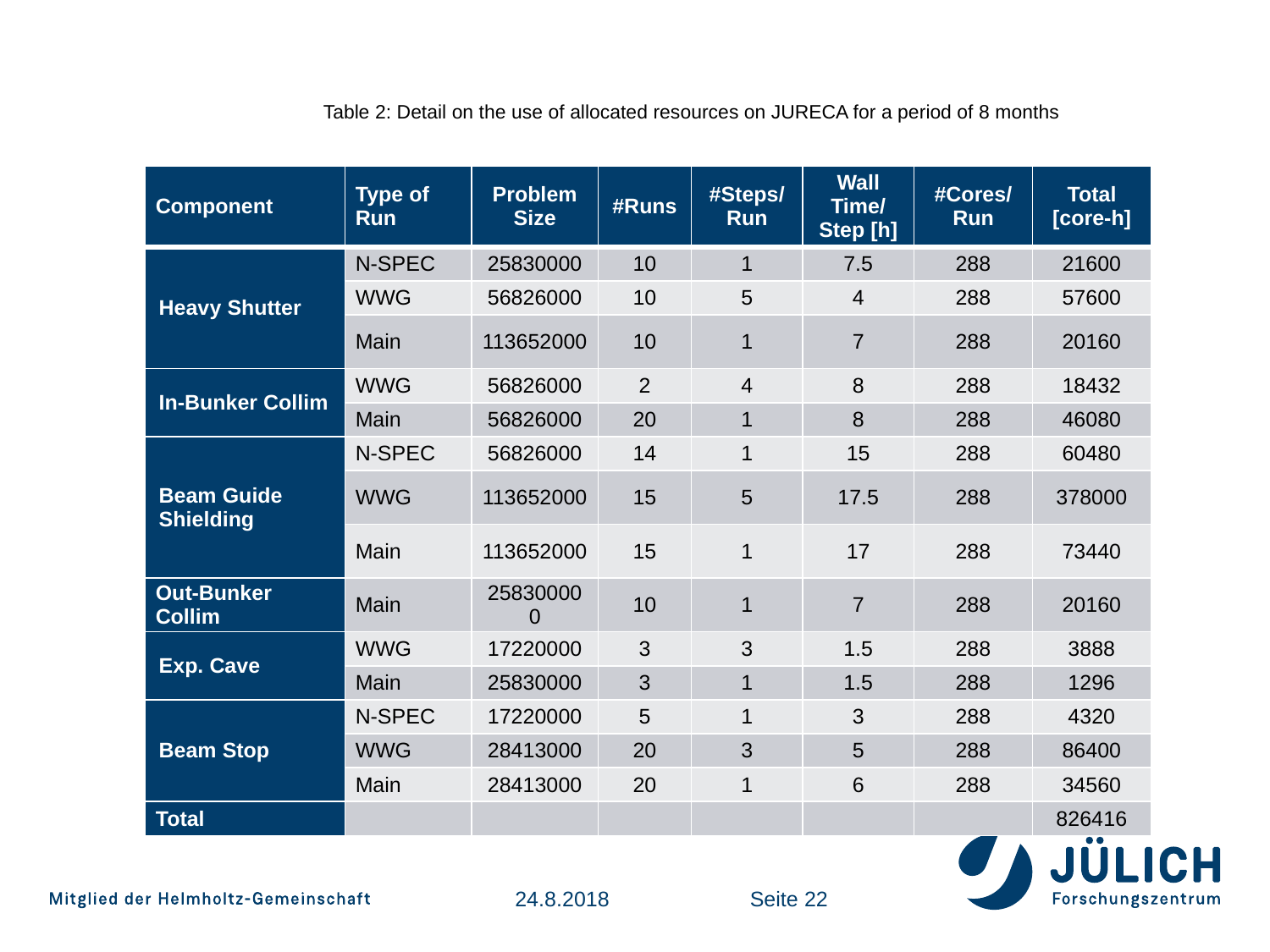

#
Table 2: Detail on the use of allocated resources on JURECA for a period of 8 months

| Component | Type of Run | Problem Size | #Runs | #Steps/ Run | Wall Time/ Step [h] | #Cores/ Run | Total [core-h] |
| --- | --- | --- | --- | --- | --- | --- | --- |
| Heavy Shutter | N-SPEC | 25830000 | 10 | 1 | 7.5 | 288 | 21600 |
|  | WWG | 56826000 | 10 | 5 | 4 | 288 | 57600 |
|  | Main | 113652000 | 10 | 1 | 7 | 288 | 20160 |
| In-Bunker Collim | WWG | 56826000 | 2 | 4 | 8 | 288 | 18432 |
|  | Main | 56826000 | 20 | 1 | 8 | 288 | 46080 |
| Beam Guide Shielding | N-SPEC | 56826000 | 14 | 1 | 15 | 288 | 60480 |
|  | WWG | 113652000 | 15 | 5 | 17.5 | 288 | 378000 |
|  | Main | 113652000 | 15 | 1 | 17 | 288 | 73440 |
| Out-Bunker Collim | Main | 258300000 | 10 | 1 | 7 | 288 | 20160 |
| Exp. Cave | WWG | 17220000 | 3 | 3 | 1.5 | 288 | 3888 |
|  | Main | 25830000 | 3 | 1 | 1.5 | 288 | 1296 |
| Beam Stop | N-SPEC | 17220000 | 5 | 1 | 3 | 288 | 4320 |
|  | WWG | 28413000 | 20 | 3 | 5 | 288 | 86400 |
|  | Main | 28413000 | 20 | 1 | 6 | 288 | 34560 |
| Total |  |  |  |  |  |  | 826416 |
24.8.2018
Seite 22